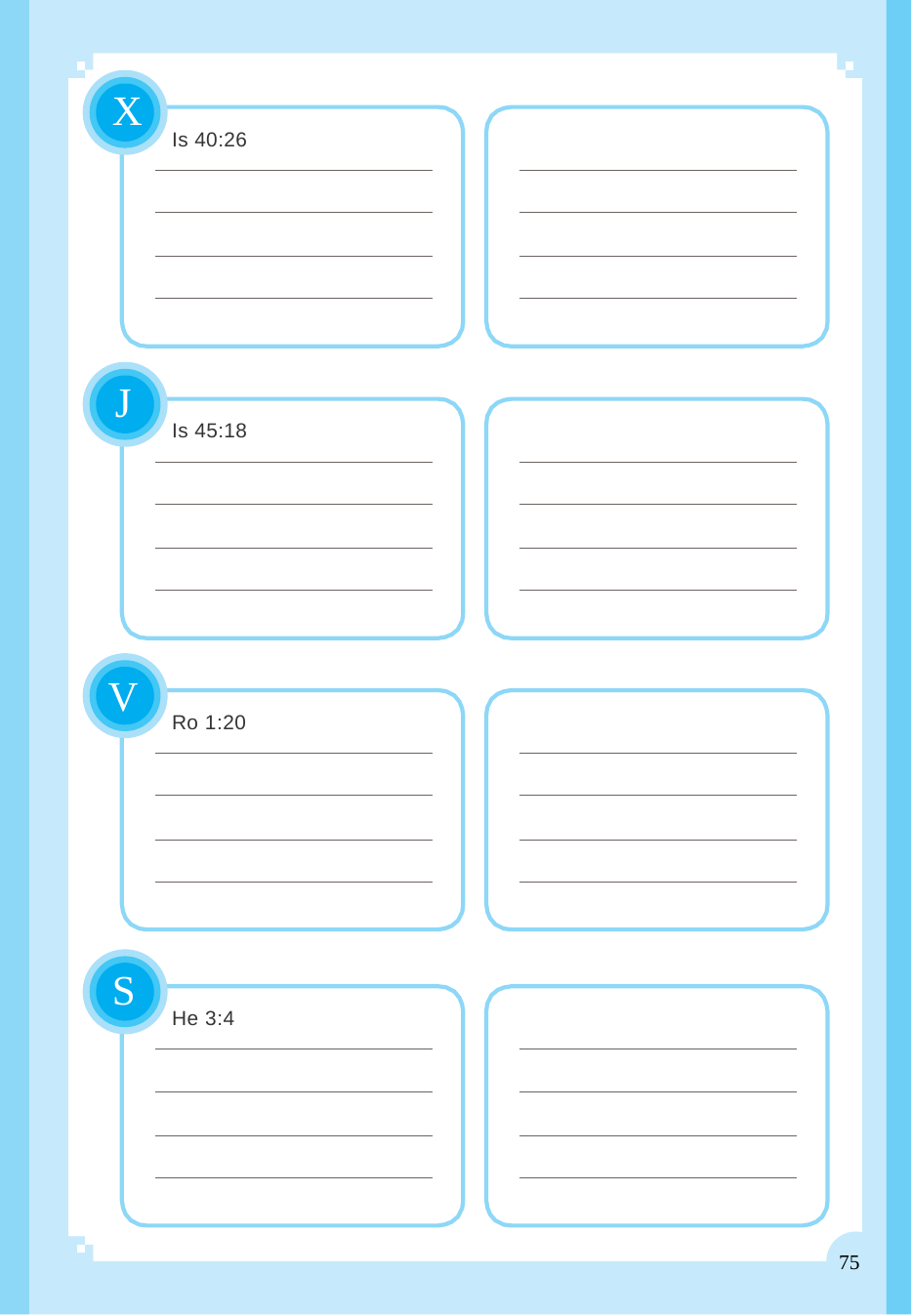

X

Is 40:26

J

Is 45:18

V

Ro 1:20

S

He 3:4

75